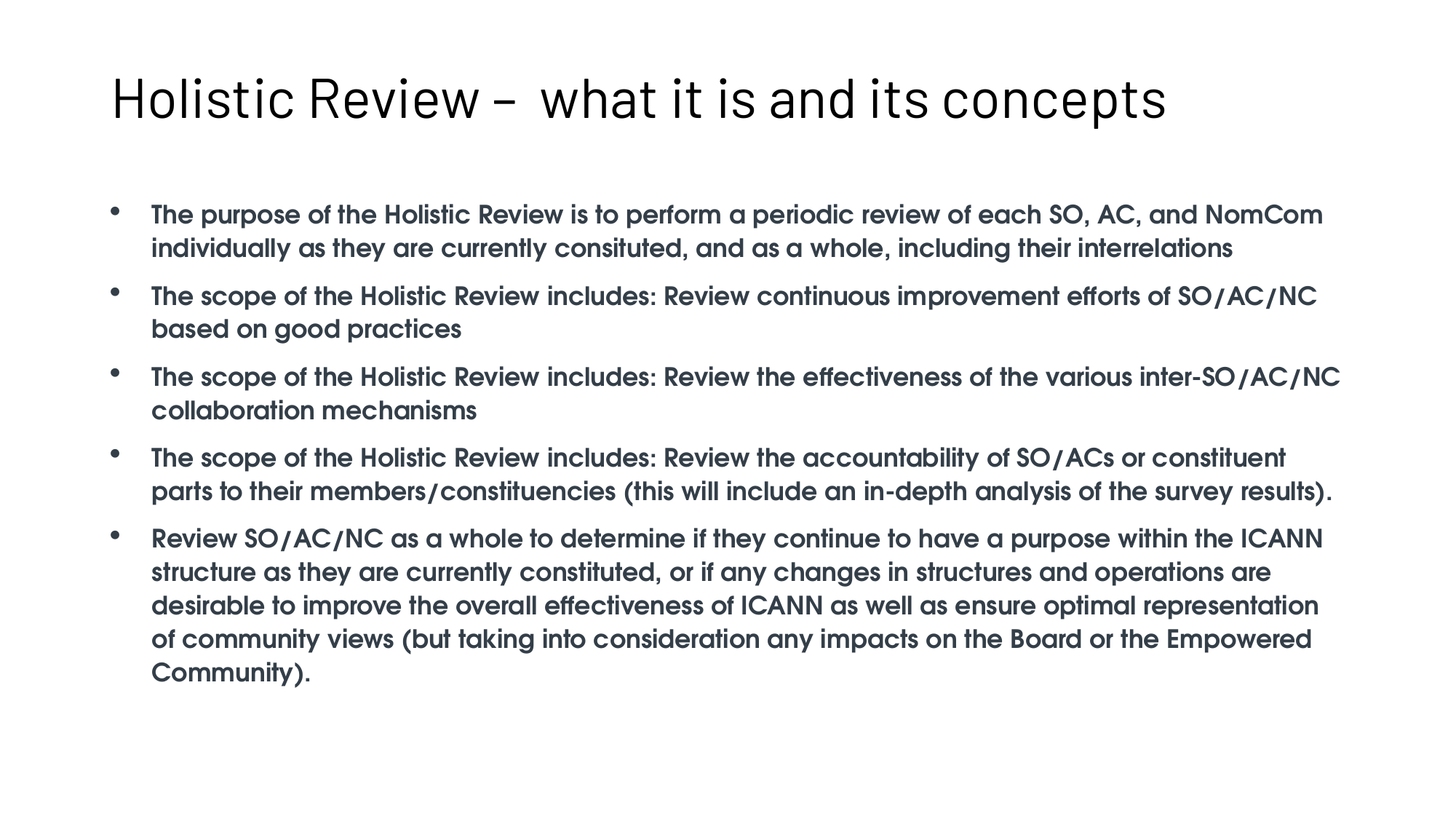

#
Holistic Review –  what it is and its concepts
The purpose of the Holistic Review is to perform a periodic review of each SO, AC, and NomCom individually as they are currently consituted, and as a whole, including their interrelations
The scope of the Holistic Review includes: Review continuous improvement efforts of SO/AC/NC based on good practices
The scope of the Holistic Review includes: Review the effectiveness of the various inter-SO/AC/NC collaboration mechanisms
The scope of the Holistic Review includes: Review the accountability of SO/ACs or constituent parts to their members/constituencies (this will include an in-depth analysis of the survey results).
Review SO/AC/NC as a whole to determine if they continue to have a purpose within the ICANN structure as they are currently constituted, or if any changes in structures and operations are desirable to improve the overall effectiveness of ICANN as well as ensure optimal representation of community views (but taking into consideration any impacts on the Board or the Empowered Community).